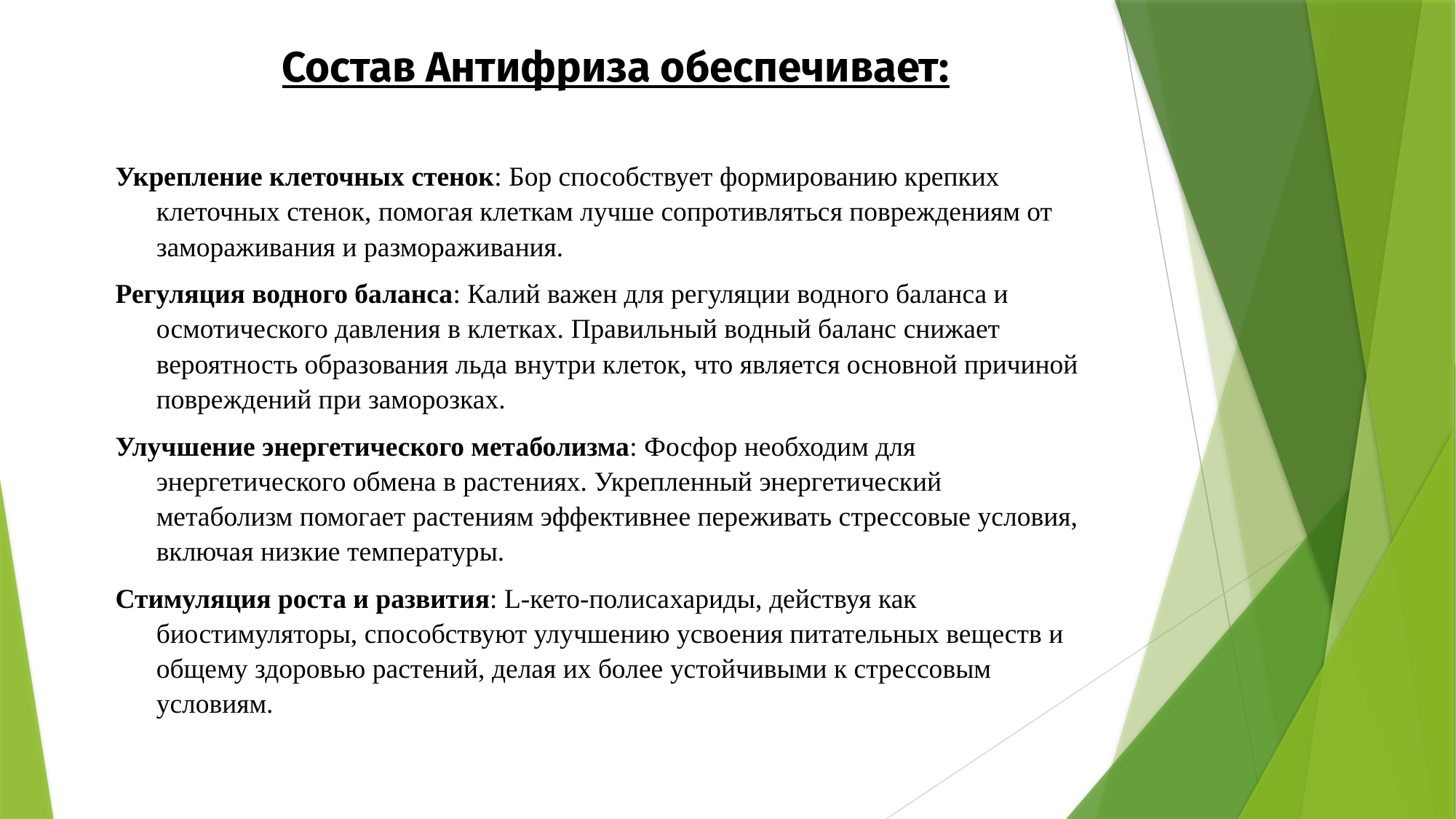

# Состав Антифриза обеспечивает:
Укрепление клеточных стенок: Бор способствует формированию крепких клеточных стенок, помогая клеткам лучше сопротивляться повреждениям от замораживания и размораживания.
Регуляция водного баланса: Калий важен для регуляции водного баланса и осмотического давления в клетках. Правильный водный баланс снижает вероятность образования льда внутри клеток, что является основной причиной повреждений при заморозках.
Улучшение энергетического метаболизма: Фосфор необходим для энергетического обмена в растениях. Укрепленный энергетический метаболизм помогает растениям эффективнее переживать стрессовые условия, включая низкие температуры.
Стимуляция роста и развития: L-кето-полисахариды, действуя как биостимуляторы, способствуют улучшению усвоения питательных веществ и общему здоровью растений, делая их более устойчивыми к стрессовым условиям.